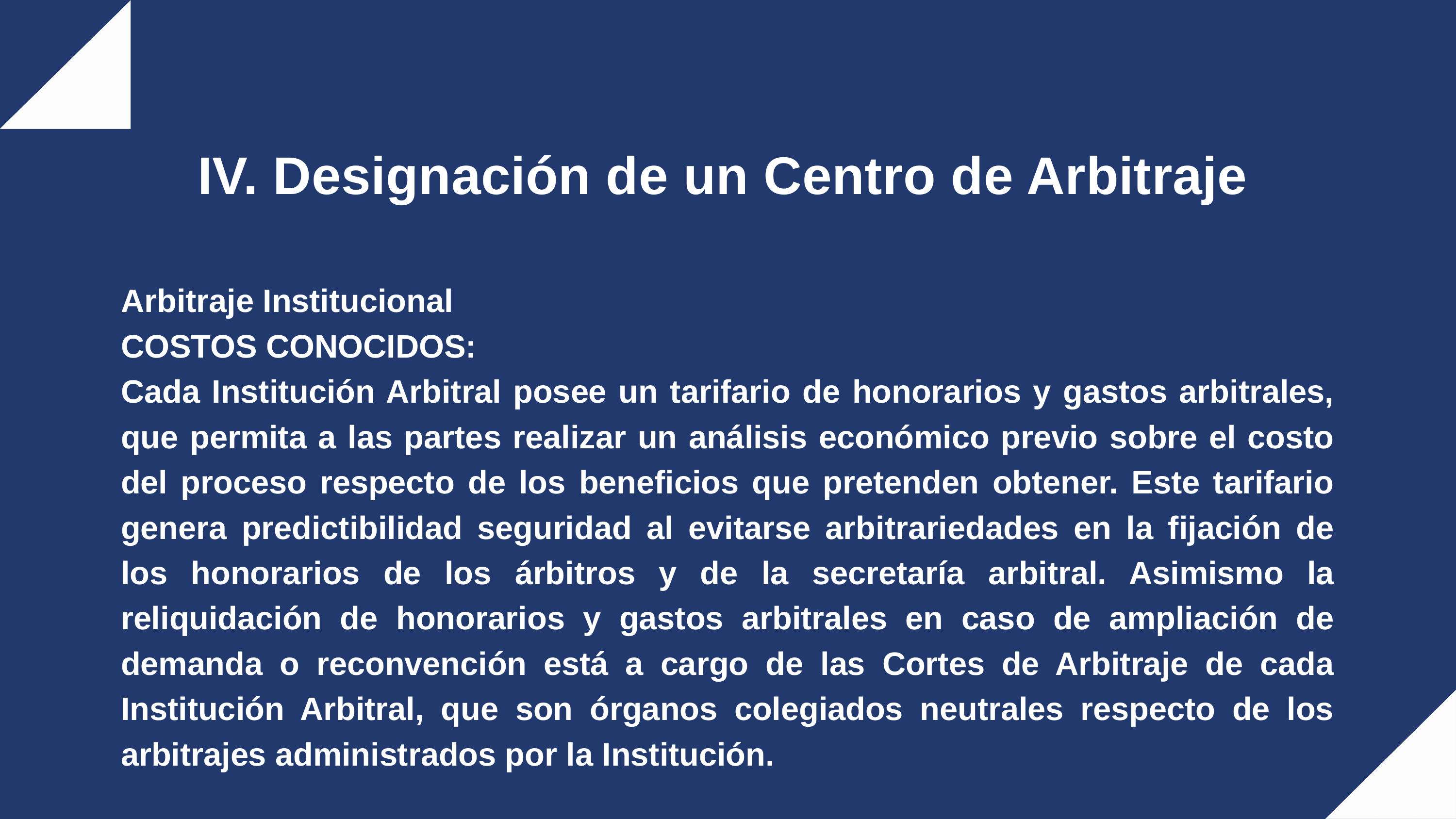

IV. Designación de un Centro de Arbitraje
Arbitraje Institucional
COSTOS CONOCIDOS:
Cada Institución Arbitral posee un tarifario de honorarios y gastos arbitrales, que permita a las partes realizar un análisis económico previo sobre el costo del proceso respecto de los beneficios que pretenden obtener. Este tarifario genera predictibilidad seguridad al evitarse arbitrariedades en la fijación de los honorarios de los árbitros y de la secretaría arbitral. Asimismo la reliquidación de honorarios y gastos arbitrales en caso de ampliación de demanda o reconvención está a cargo de las Cortes de Arbitraje de cada Institución Arbitral, que son órganos colegiados neutrales respecto de los arbitrajes administrados por la Institución.